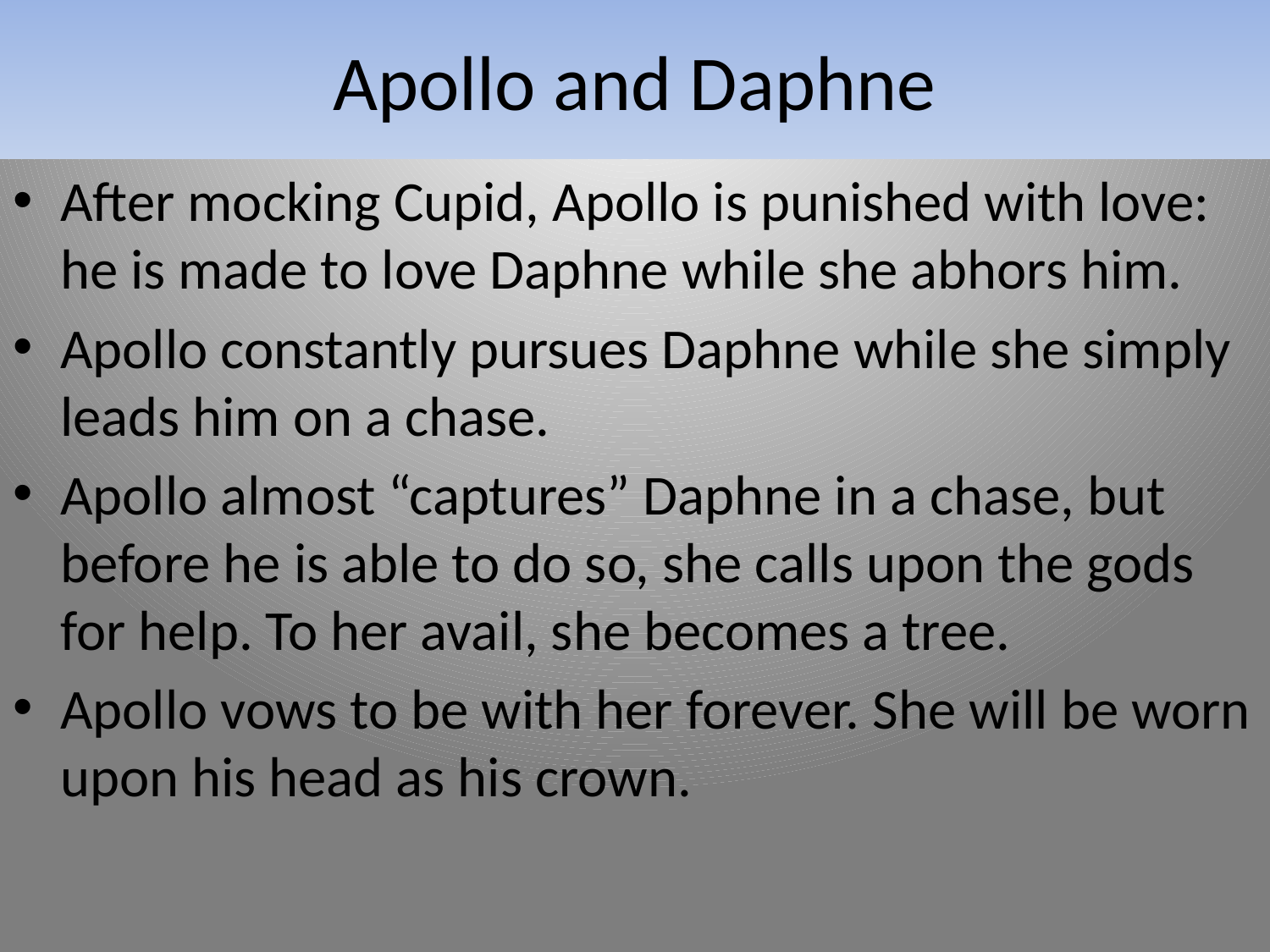

# Apollo and Daphne
After mocking Cupid, Apollo is punished with love: he is made to love Daphne while she abhors him.
Apollo constantly pursues Daphne while she simply leads him on a chase.
Apollo almost “captures” Daphne in a chase, but before he is able to do so, she calls upon the gods for help. To her avail, she becomes a tree.
Apollo vows to be with her forever. She will be worn upon his head as his crown.